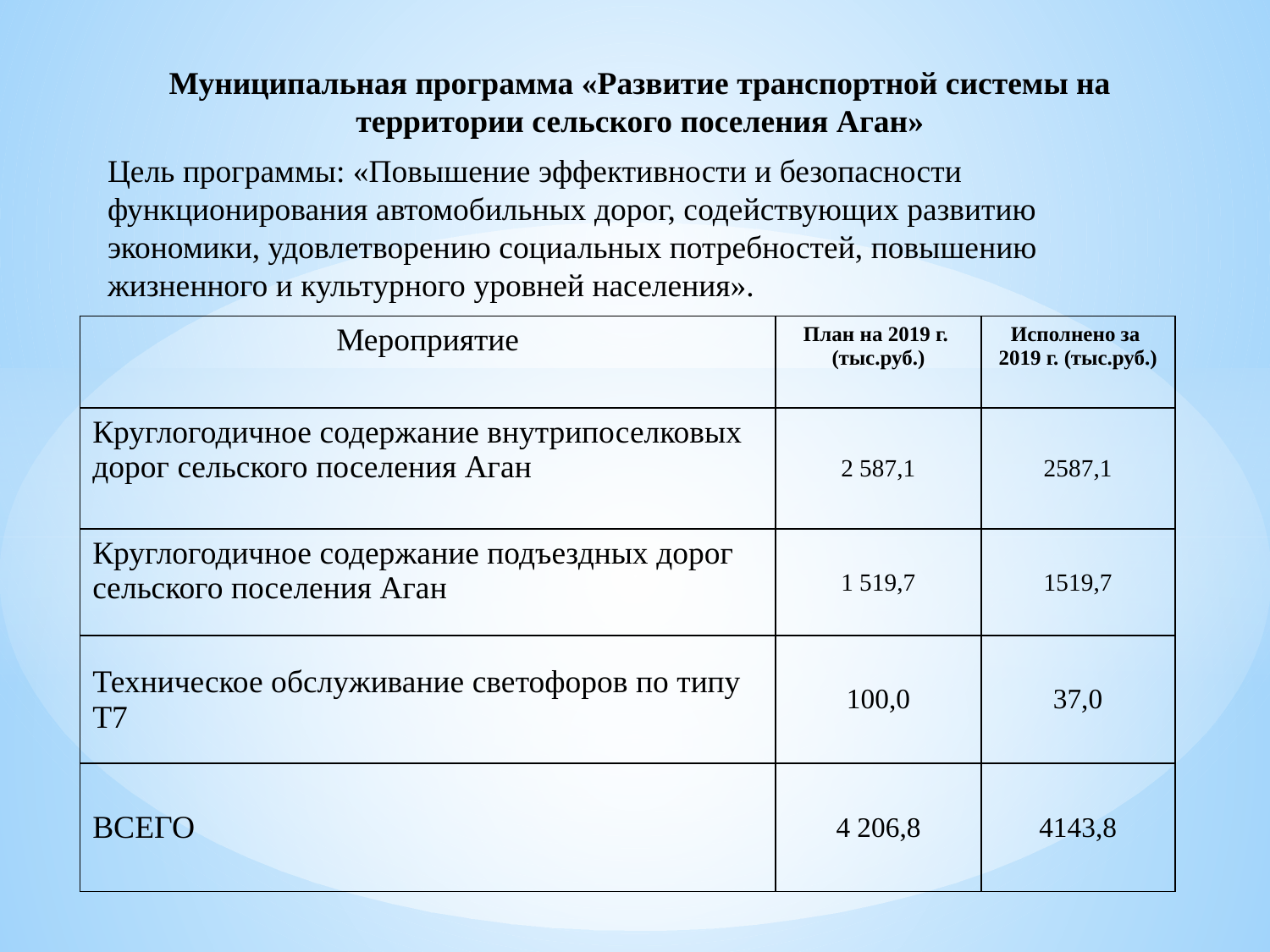

Муниципальная программа «Развитие транспортной системы на территории сельского поселения Аган»
Цель программы: «Повышение эффективности и безопасности функционирования автомобильных дорог, содействующих развитию экономики, удовлетворению социальных потребностей, повышению жизненного и культурного уровней населения».

| Мероприятие | План на 2019 г. (тыс.руб.) | Исполнено за 2019 г. (тыс.руб.) |
| --- | --- | --- |
| Круглогодичное содержание внутрипоселковых дорог сельского поселения Аган | 2 587,1 | 2587,1 |
| Круглогодичное содержание подъездных дорог сельского поселения Аган | 1 519,7 | 1519,7 |
| Техническое обслуживание светофоров по типу Т7 | 100,0 | 37,0 |
| ВСЕГО | 4 206,8 | 4143,8 |